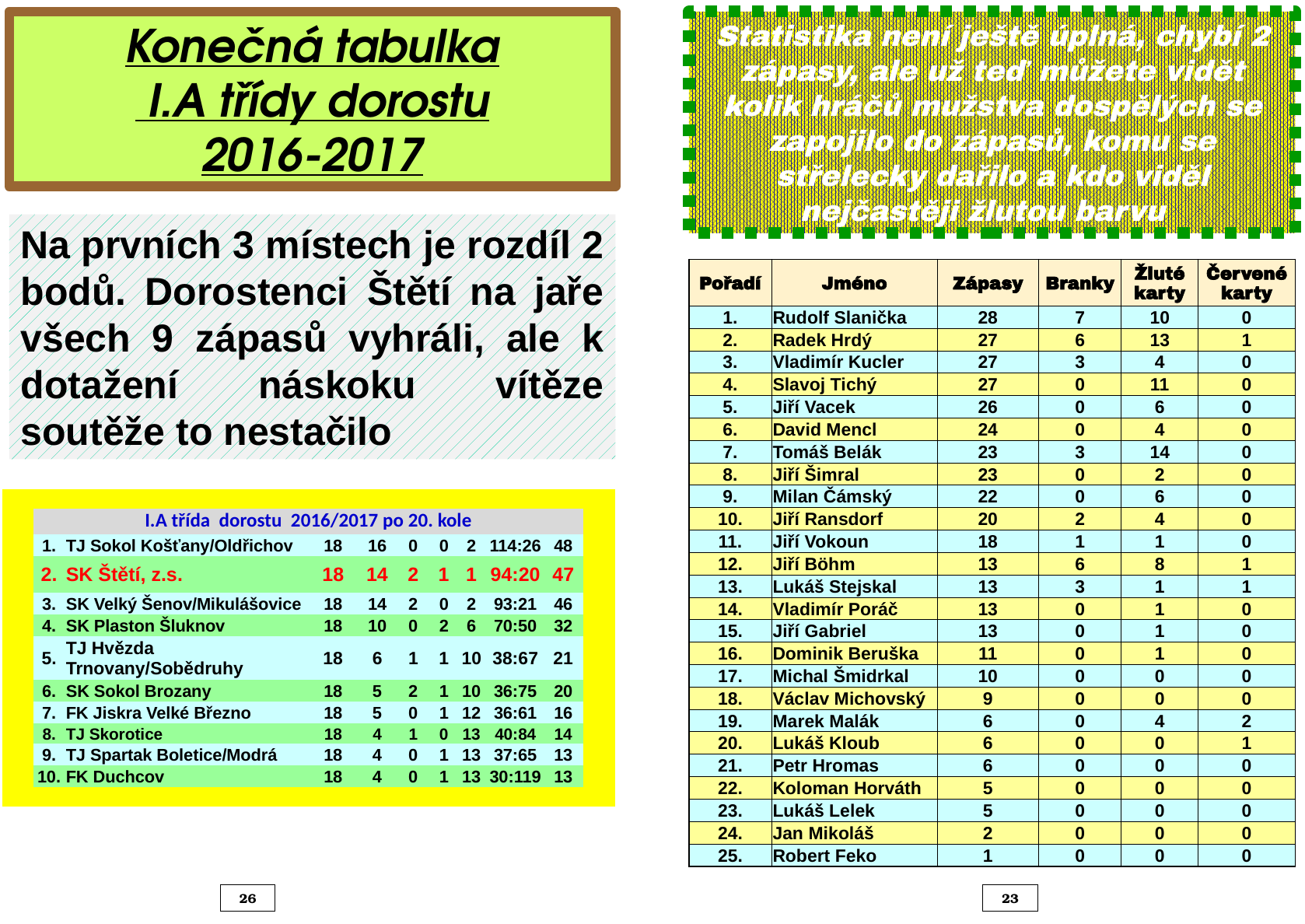

Konečná tabulka
 I.A třídy dorostu
2016-2017
Statistika není ještě úplná, chybí 2 zápasy, ale už teď můžete vidět kolik hráčů mužstva dospělých se zapojilo do zápasů, komu se střelecky dařilo a kdo viděl nejčastěji žlutou barvu
Na prvních 3 místech je rozdíl 2 bodů. Dorostenci Štětí na jaře všech 9 zápasů vyhráli, ale k dotažení náskoku vítěze soutěže to nestačilo
| Pořadí | Jméno | Zápasy | Branky | Žluté karty | Červené karty |
| --- | --- | --- | --- | --- | --- |
| 1. | Rudolf Slanička | 28 | 7 | 10 | 0 |
| 2. | Radek Hrdý | 27 | 6 | 13 | 1 |
| 3. | Vladimír Kucler | 27 | 3 | 4 | 0 |
| 4. | Slavoj Tichý | 27 | 0 | 11 | 0 |
| 5. | Jiří Vacek | 26 | 0 | 6 | 0 |
| 6. | David Mencl | 24 | 0 | 4 | 0 |
| 7. | Tomáš Belák | 23 | 3 | 14 | 0 |
| 8. | Jiří Šimral | 23 | 0 | 2 | 0 |
| 9. | Milan Čámský | 22 | 0 | 6 | 0 |
| 10. | Jiří Ransdorf | 20 | 2 | 4 | 0 |
| 11. | Jiří Vokoun | 18 | 1 | 1 | 0 |
| 12. | Jiří Böhm | 13 | 6 | 8 | 1 |
| 13. | Lukáš Stejskal | 13 | 3 | 1 | 1 |
| 14. | Vladimír Poráč | 13 | 0 | 1 | 0 |
| 15. | Jiří Gabriel | 13 | 0 | 1 | 0 |
| 16. | Dominik Beruška | 11 | 0 | 1 | 0 |
| 17. | Michal Šmidrkal | 10 | 0 | 0 | 0 |
| 18. | Václav Michovský | 9 | 0 | 0 | 0 |
| 19. | Marek Malák | 6 | 0 | 4 | 2 |
| 20. | Lukáš Kloub | 6 | 0 | 0 | 1 |
| 21. | Petr Hromas | 6 | 0 | 0 | 0 |
| 22. | Koloman Horváth | 5 | 0 | 0 | 0 |
| 23. | Lukáš Lelek | 5 | 0 | 0 | 0 |
| 24. | Jan Mikoláš | 2 | 0 | 0 | 0 |
| 25. | Robert Feko | 1 | 0 | 0 | 0 |
|  |  |  |  |  |  |  |  |  |  |  |  |
| --- | --- | --- | --- | --- | --- | --- | --- | --- | --- | --- | --- |
|  | I.A třída dorostu 2016/2017 po 20. kole |  |  |  |  |  |  |  |  |  |  |
|  | 1. | TJ Sokol Košťany/Oldřichov | 18 |  | 16 | 0 | 0 | 2 | 114:26 | 48 |  |
|  | 2. | SK Štětí, z.s. | 18 |  | 14 | 2 | 1 | 1 | 94:20 | 47 |  |
|  | 3. | SK Velký Šenov/Mikulášovice | 18 |  | 14 | 2 | 0 | 2 | 93:21 | 46 |  |
|  | 4. | SK Plaston Šluknov | 18 |  | 10 | 0 | 2 | 6 | 70:50 | 32 |  |
|  | 5. | TJ Hvězda Trnovany/Sobědruhy | 18 |  | 6 | 1 | 1 | 10 | 38:67 | 21 |  |
|  | 6. | SK Sokol Brozany | 18 |  | 5 | 2 | 1 | 10 | 36:75 | 20 |  |
|  | 7. | FK Jiskra Velké Březno | 18 |  | 5 | 0 | 1 | 12 | 36:61 | 16 |  |
|  | 8. | TJ Skorotice | 18 |  | 4 | 1 | 0 | 13 | 40:84 | 14 |  |
|  | 9. | TJ Spartak Boletice/Modrá | 18 |  | 4 | 0 | 1 | 13 | 37:65 | 13 |  |
|  | 10. | FK Duchcov | 18 |  | 4 | 0 | 1 | 13 | 30:119 | 13 |  |
|  |  |  |  |  |  |  |  |  |  |  |  |
23
26